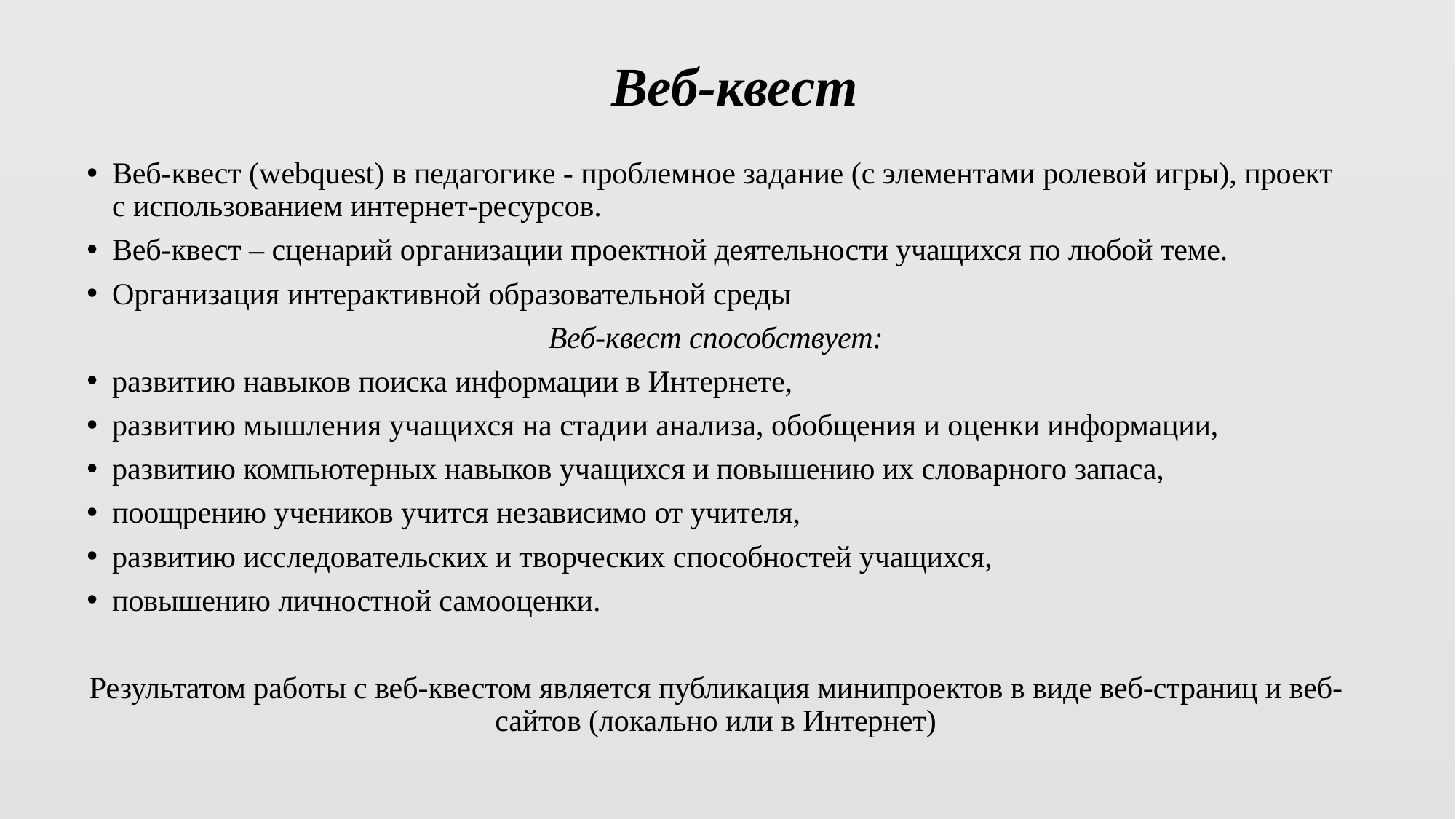

# Веб-квест
Веб-квест (webquest) в педагогике - проблемное задание (с элементами ролевой игры), проект с использованием интернет-ресурсов.
Веб-квест – сценарий организации проектной деятельности учащихся по любой теме.
Организация интерактивной образовательной среды
Веб-квест способствует:
развитию навыков поиска информации в Интернете,
развитию мышления учащихся на стадии анализа, обобщения и оценки информации,
развитию компьютерных навыков учащихся и повышению их словарного запаса,
поощрению учеников учится независимо от учителя,
развитию исследовательских и творческих способностей учащихся,
повышению личностной самооценки.

Результатом работы с веб-квестом является публикация минипроектов в виде веб-страниц и веб-сайтов (локально или в Интернет)